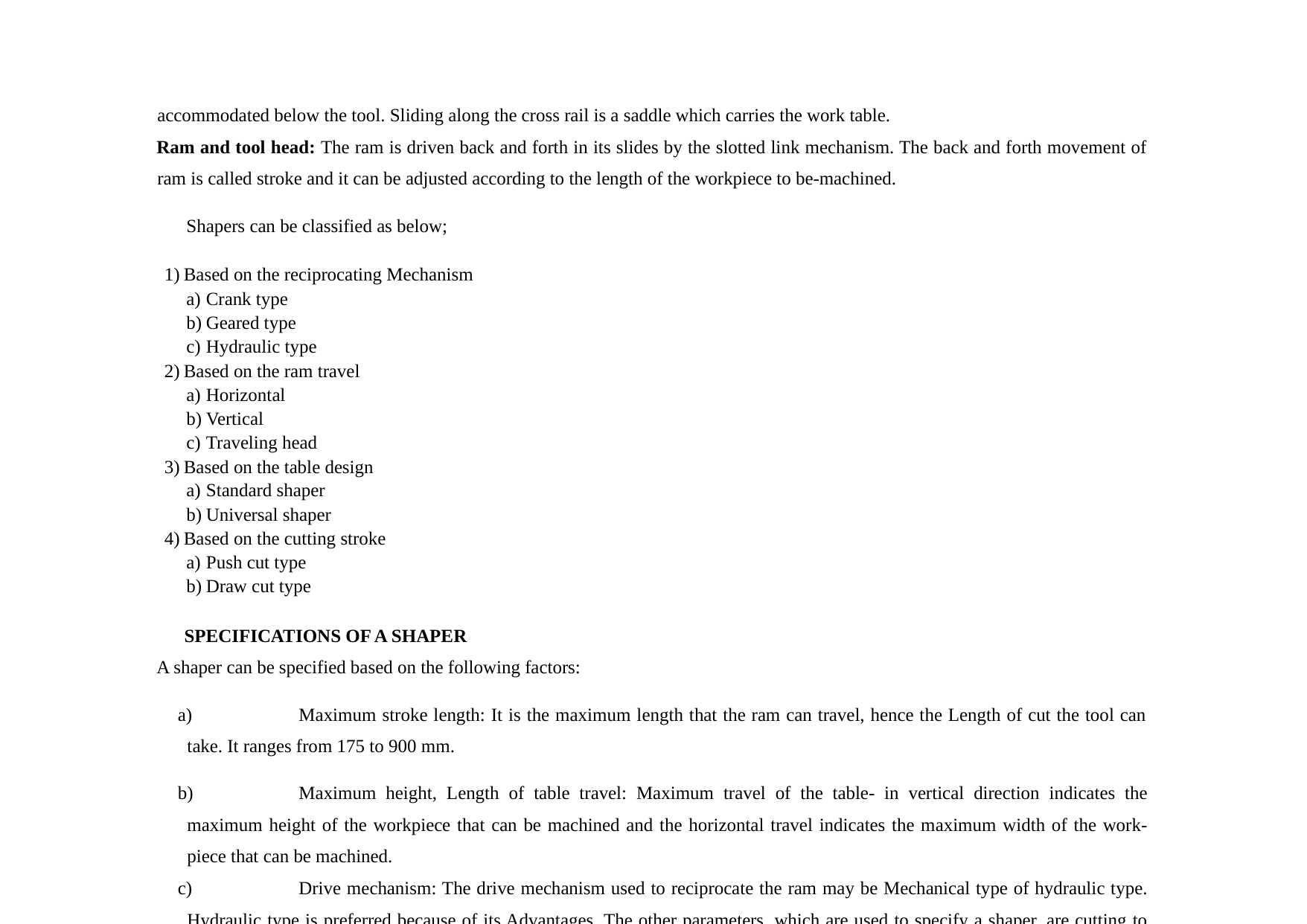

accommodated below the tool. Sliding along the cross rail is a saddle which carries the work table.
Ram and tool head: The ram is driven back and forth in its slides by the slotted link mechanism. The back and forth movement of ram is called stroke and it can be adjusted according to the length of the workpiece to be-machined.

Shapers can be classified as below;

Based on the reciprocating Mechanism
Crank type
Geared type
Hydraulic type
Based on the ram travel
Horizontal
Vertical
Traveling head
Based on the table design
Standard shaper
Universal shaper
Based on the cutting stroke
Push cut type
Draw cut type

SPECIFICATIONS OF A SHAPER
A shaper can be specified based on the following factors:
	Maximum stroke length: It is the maximum length that the ram can travel, hence the Length of cut the tool can take. It ranges from 175 to 900 mm.
	Maximum height, Length of table travel: Maximum travel of the table- in vertical direction indicates the maximum height of the workpiece that can be machined and the horizontal travel indicates the maximum width of the work-piece that can be machined.
	Drive mechanism: The drive mechanism used to reciprocate the ram may be Mechanical type of hydraulic type. Hydraulic type is preferred because of its Advantages. The other parameters, which are used to specify a shaper, are cutting to return stroke ratio, belt/gear drive, power required, weight of the machine, etc.